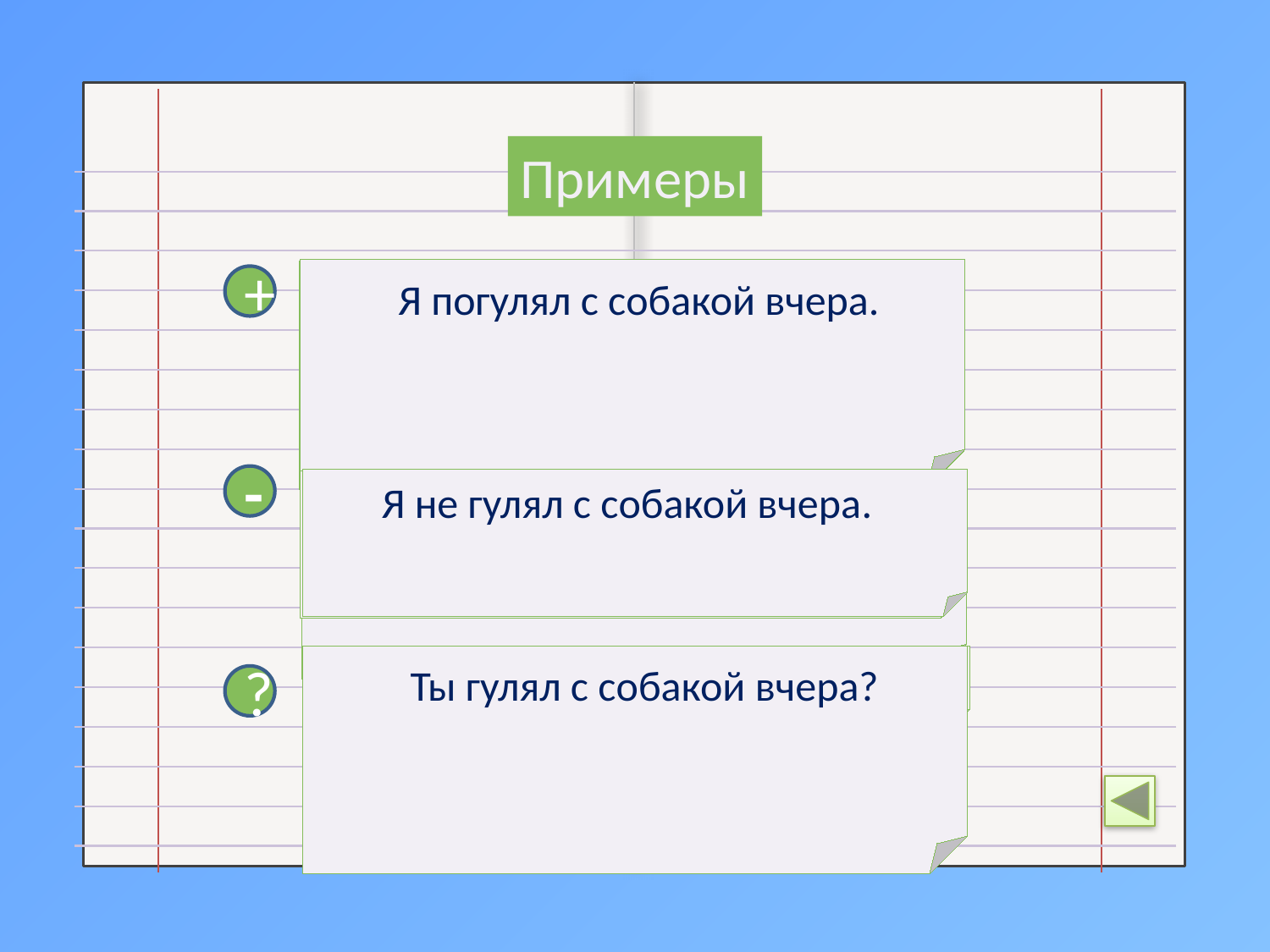

Примеры
         Я погулял с собакой вчера.

       I walked the dog yesterday.

+
-
       Я не гулял с собакой вчера.

     I did not walk the dog yesterday.

          I did not do my homework.

     Did you walk the dog yesterday?
          Ты гулял с собакой вчера?

?